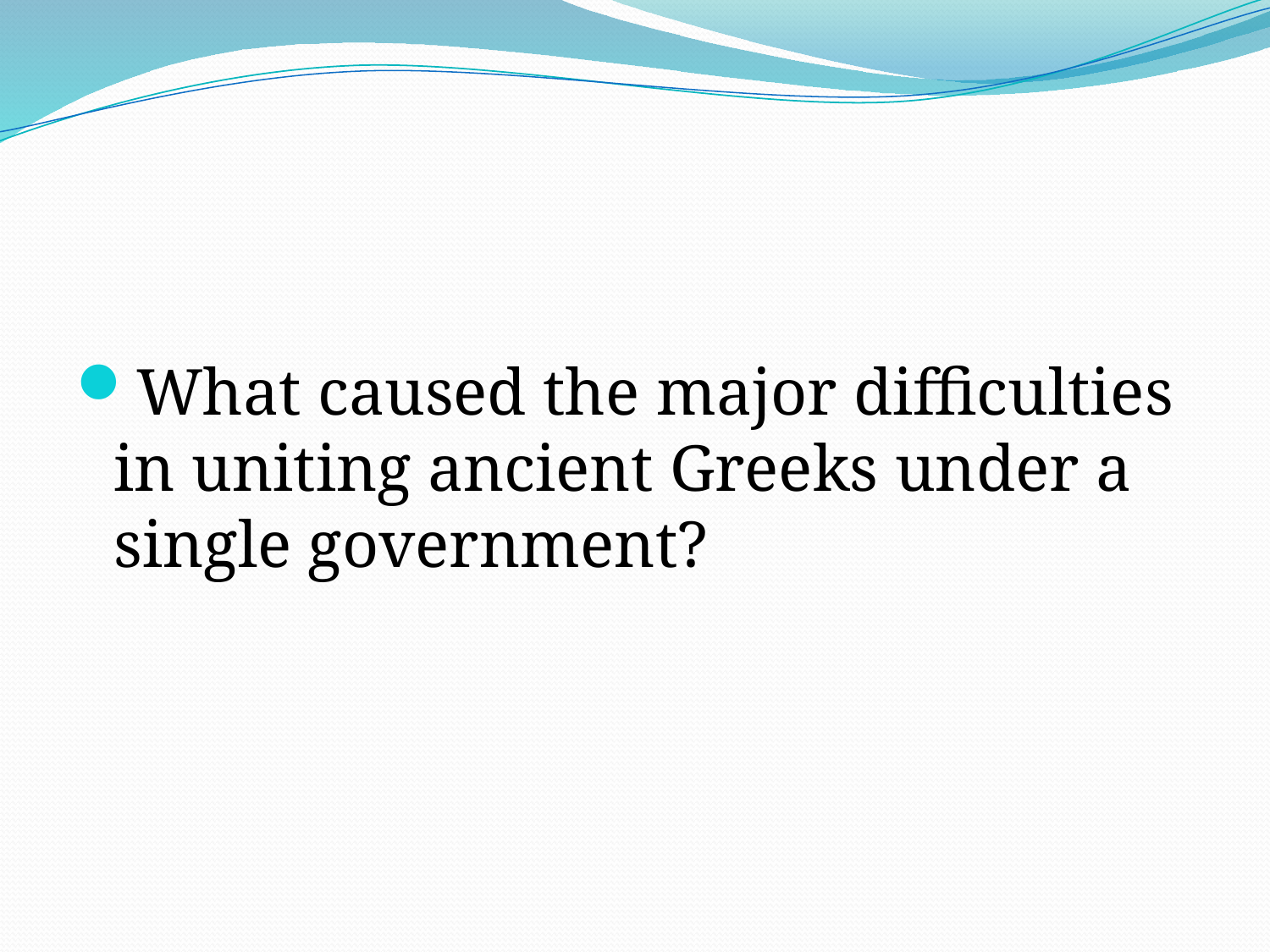

#

What caused the major difficulties in uniting ancient Greeks under a single government?